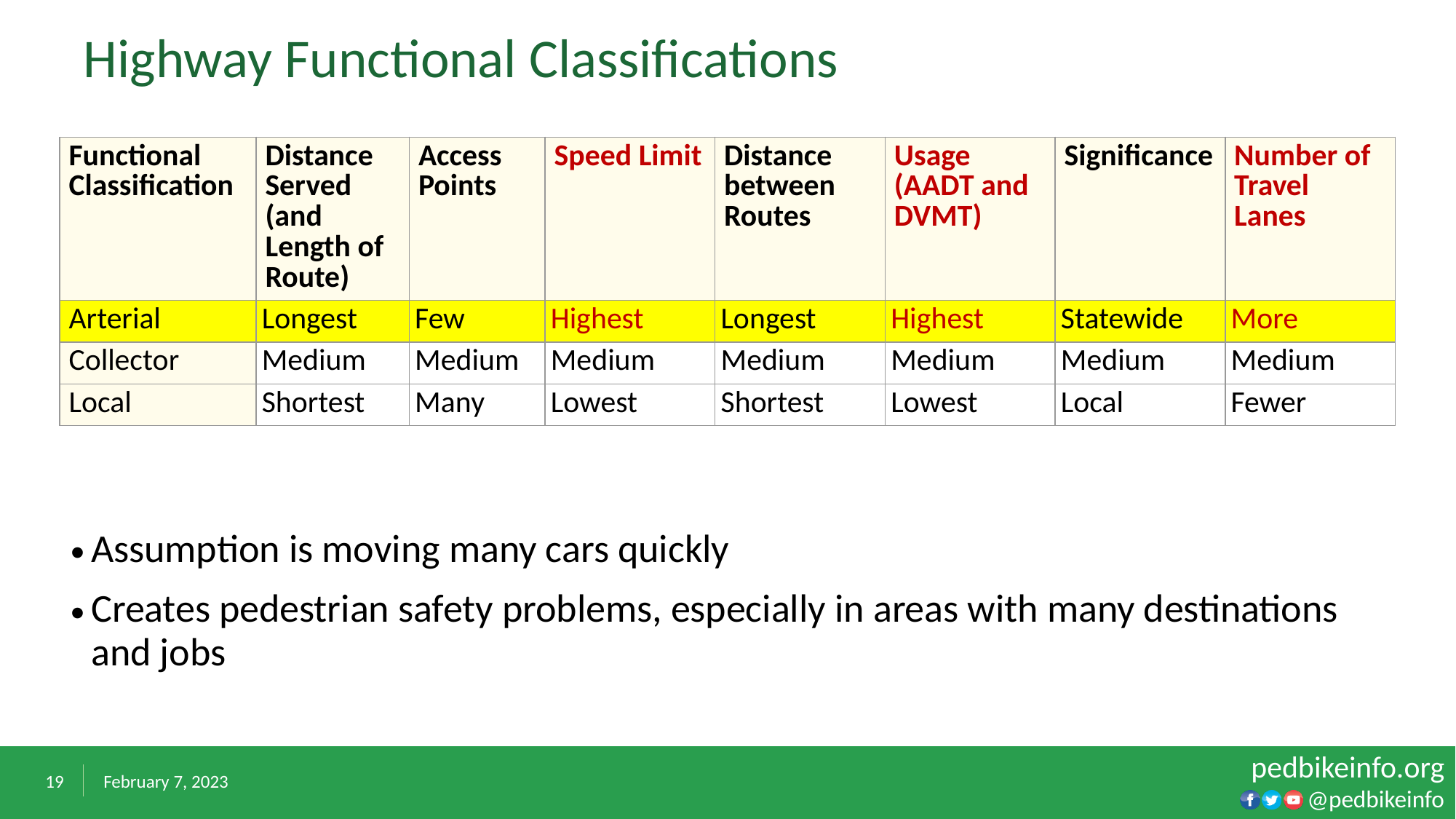

Highway Functional Classifications
| Functional Classification | Distance Served (and Length of Route) | Access Points | Speed Limit | Distance between Routes | Usage (AADT and DVMT) | Significance | Number of Travel Lanes |
| --- | --- | --- | --- | --- | --- | --- | --- |
| Arterial | Longest | Few | Highest | Longest | Highest | Statewide | More |
| Collector | Medium | Medium | Medium | Medium | Medium | Medium | Medium |
| Local | Shortest | Many | Lowest | Shortest | Lowest | Local | Fewer |
Assumption is moving many cars quickly
Creates pedestrian safety problems, especially in areas with many destinations and jobs
19
February 7, 2023